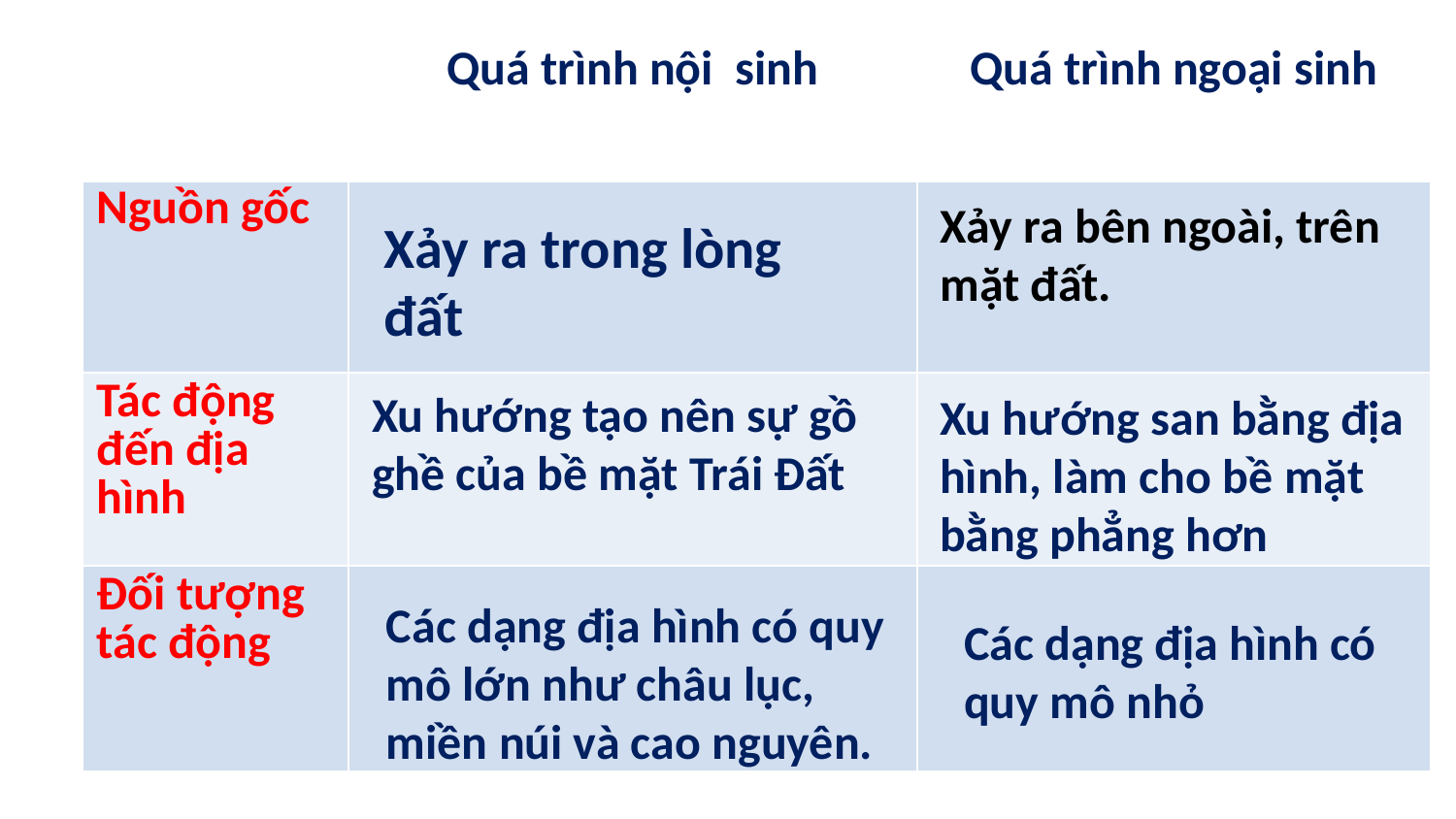

|  | Quá trình nội sinh | Quá trình ngoại sinh |
| --- | --- | --- |
| Nguồn gốc |  |  |
| Tác động đến địa hình |  |  |
| Đối tượng tác động |  |  |
Xảy ra bên ngoài, trên mặt đất.
Xảy ra trong lòng đất
Xu hướng tạo nên sự gồ ghề của bề mặt Trái Đất
Xu hướng san bằng địa hình, làm cho bề mặt bằng phẳng hơn
Các dạng địa hình có quy mô lớn như châu lục, miền núi và cao nguyên.
Các dạng địa hình có quy mô nhỏ